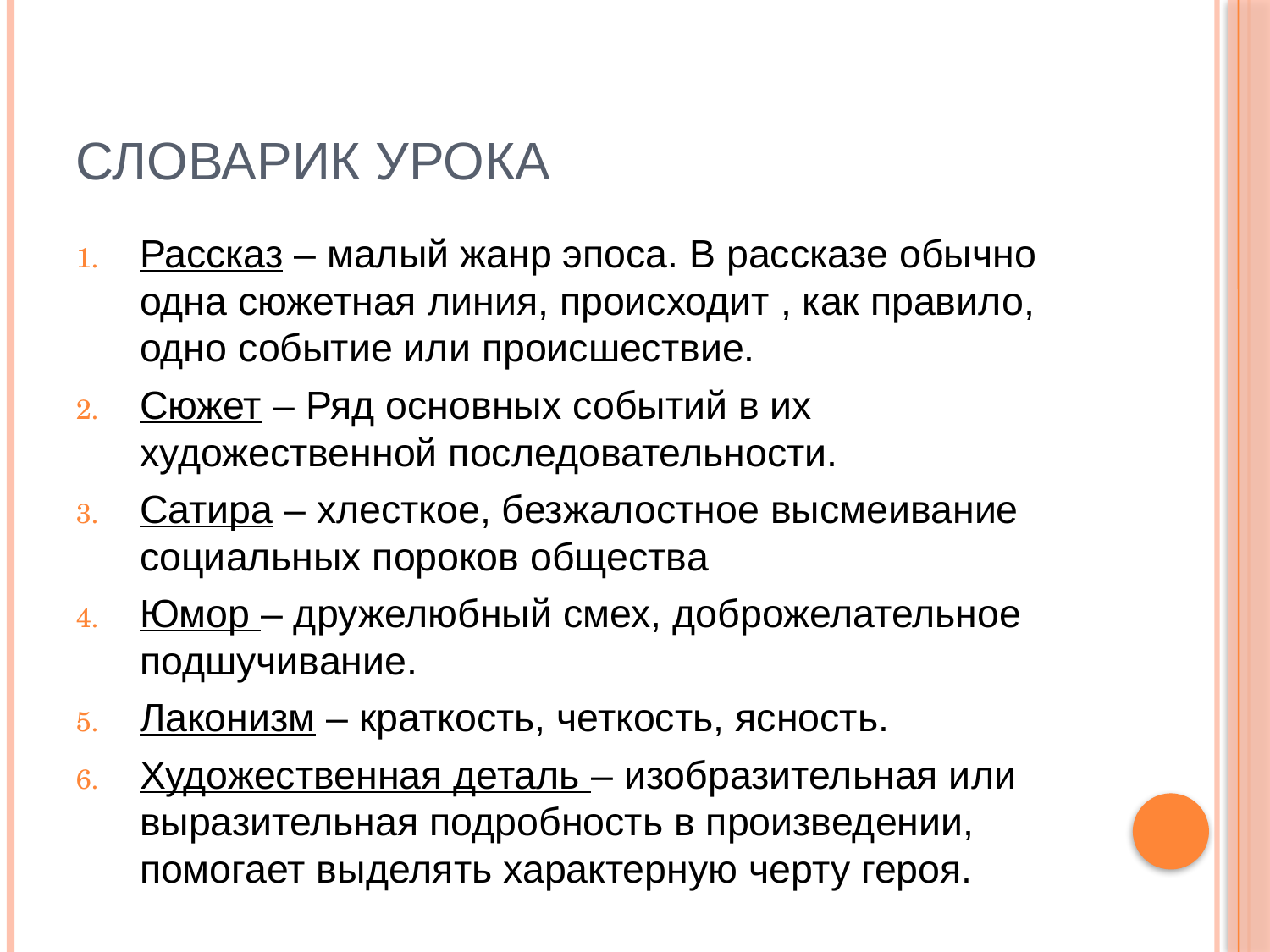

# Словарик урока
Рассказ – малый жанр эпоса. В рассказе обычно одна сюжетная линия, происходит , как правило, одно событие или происшествие.
Сюжет – Ряд основных событий в их художественной последовательности.
Сатира – хлесткое, безжалостное высмеивание социальных пороков общества
Юмор – дружелюбный смех, доброжелательное подшучивание.
Лаконизм – краткость, четкость, ясность.
Художественная деталь – изобразительная или выразительная подробность в произведении, помогает выделять характерную черту героя.